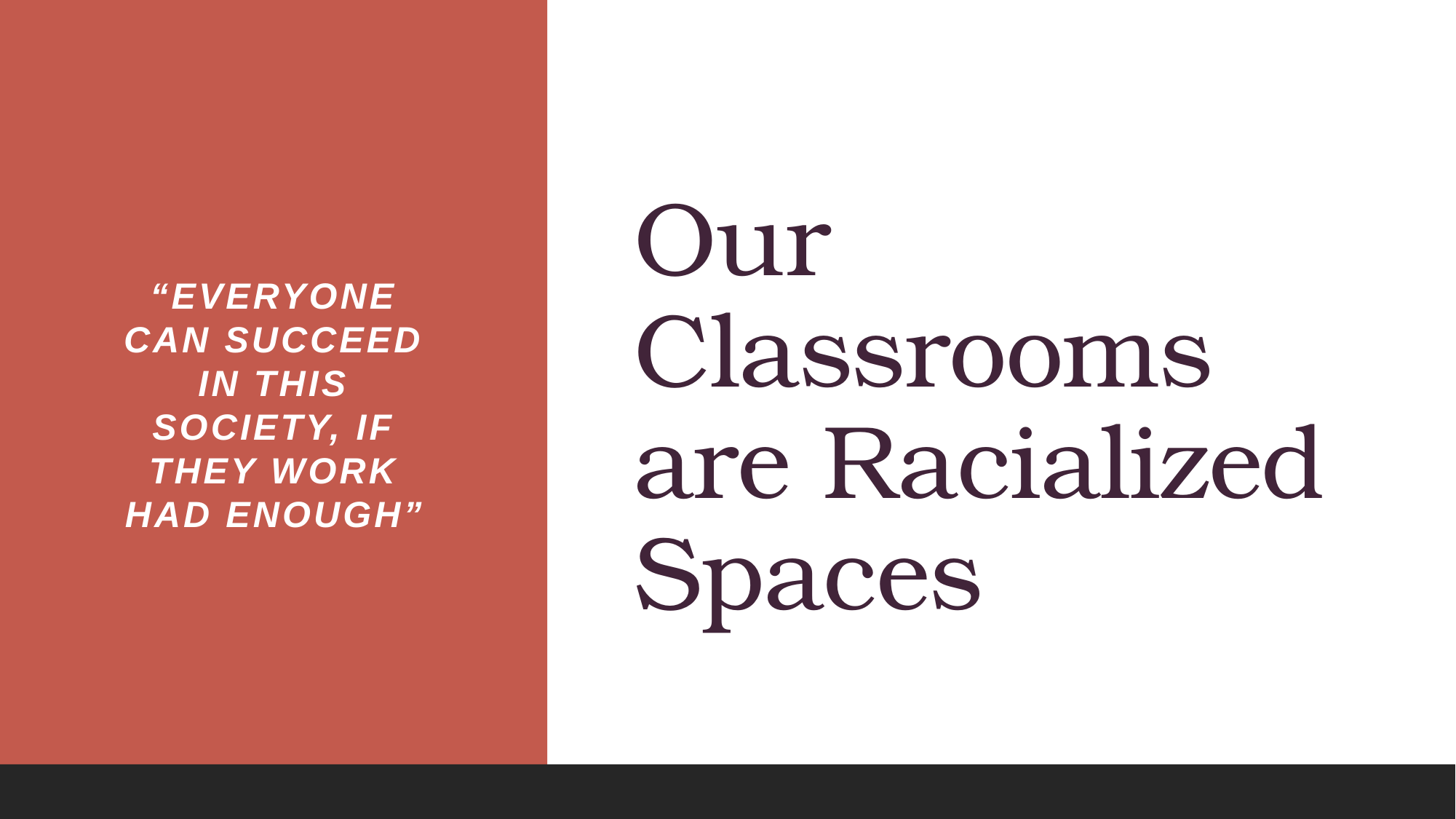

# Our Classrooms are Racialized Spaces
“Everyone can succeed in this society, if they work had enough”